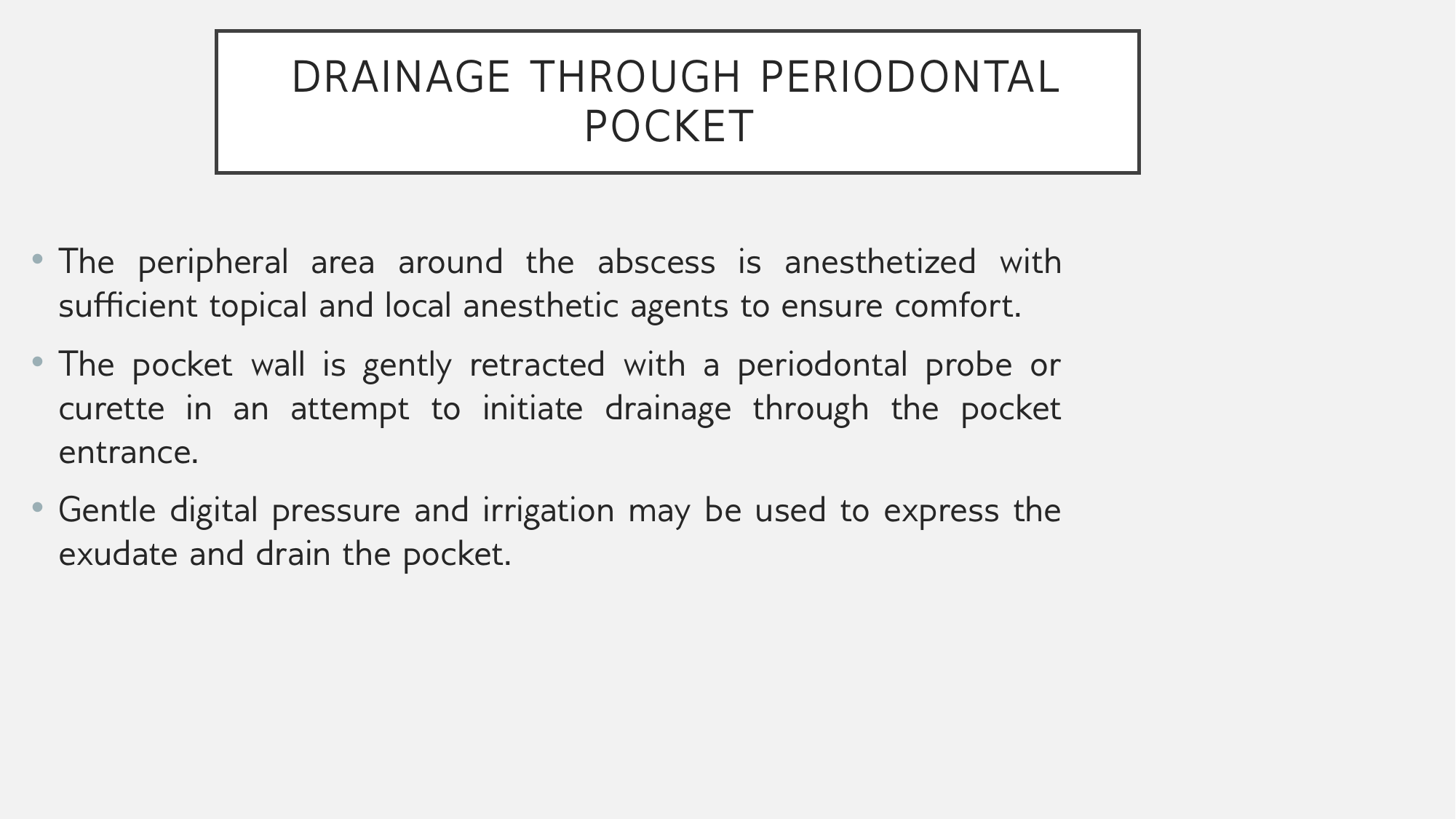

# Drainage through periodontal pocket
The peripheral area around the abscess is anesthetized with sufficient topical and local anesthetic agents to ensure comfort.
The pocket wall is gently retracted with a periodontal probe or curette in an attempt to initiate drainage through the pocket entrance.
Gentle digital pressure and irrigation may be used to express the exudate and drain the pocket.